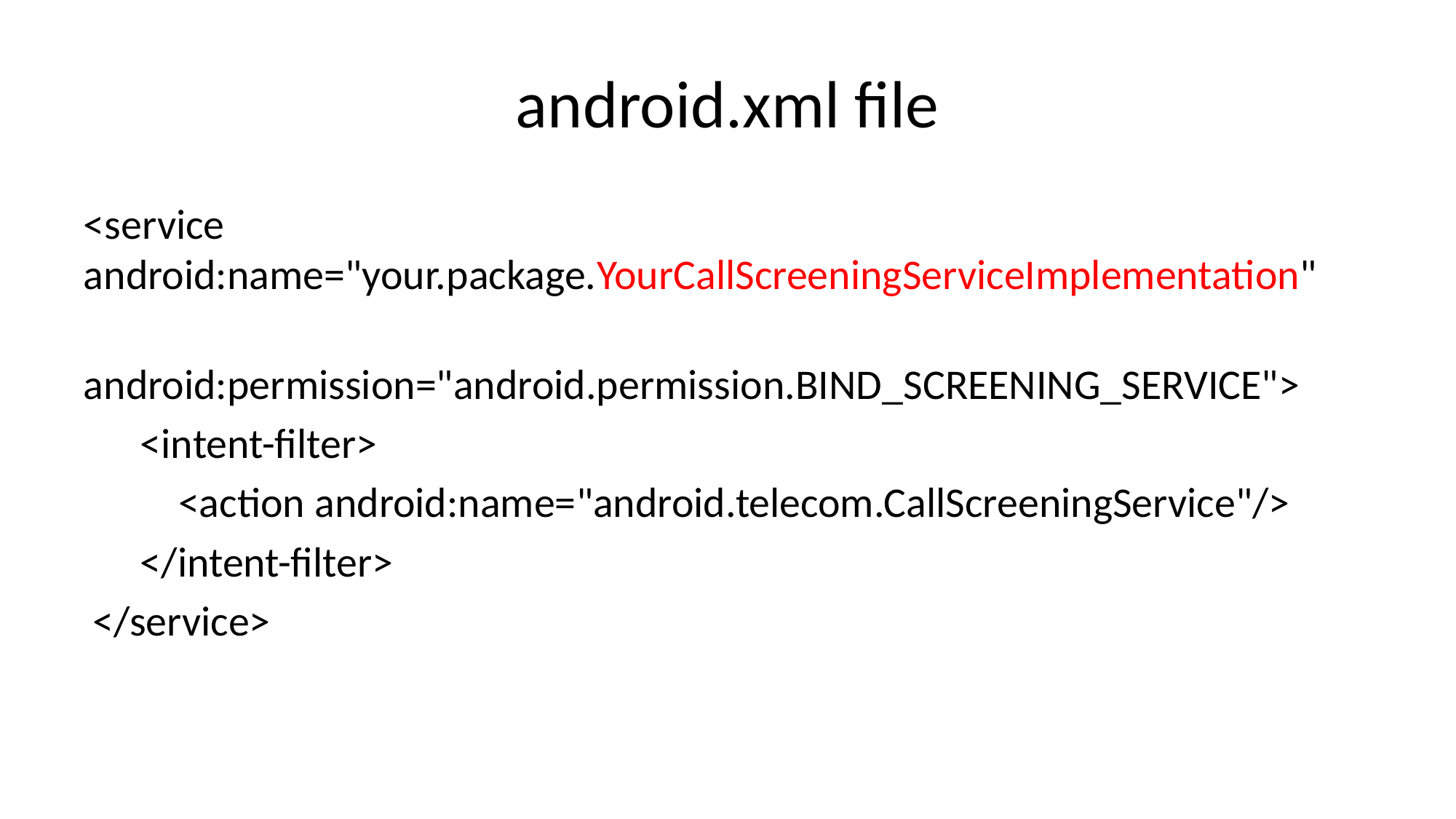

# android.xml file
<service android:name="your.package.YourCallScreeningServiceImplementation"
          android:permission="android.permission.BIND_SCREENING_SERVICE">
      <intent-filter>
          <action android:name="android.telecom.CallScreeningService"/>
      </intent-filter>
 </service>